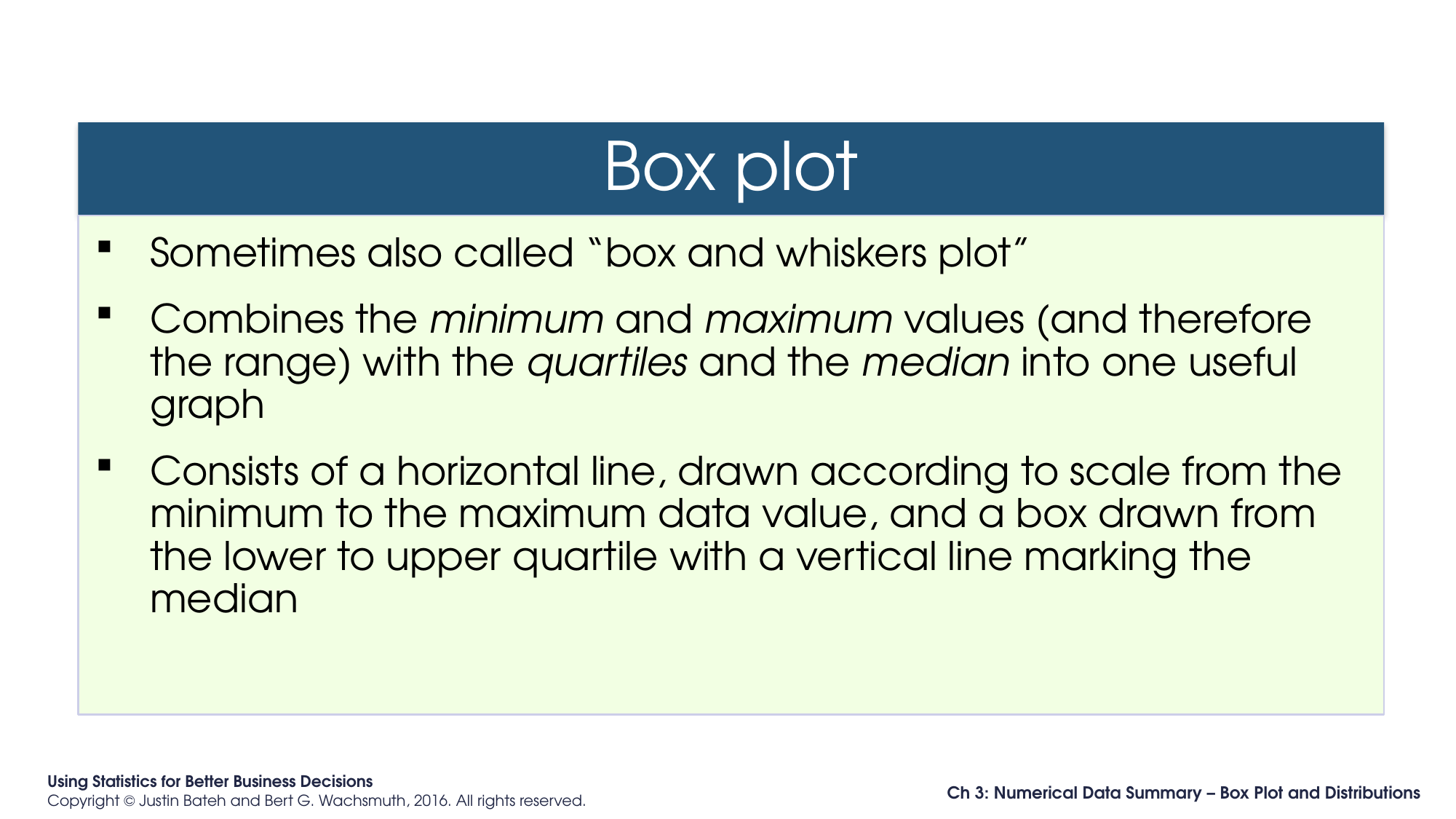

Box plot
Sometimes also called “box and whiskers plot”
Combines the minimum and maximum values (and therefore the range) with the quartiles and the median into one useful graph
Consists of a horizontal line, drawn according to scale from the minimum to the maximum data value, and a box drawn from the lower to upper quartile with a vertical line marking the median

Ch 3: Numerical Data Summary – Box Plot and Distributions